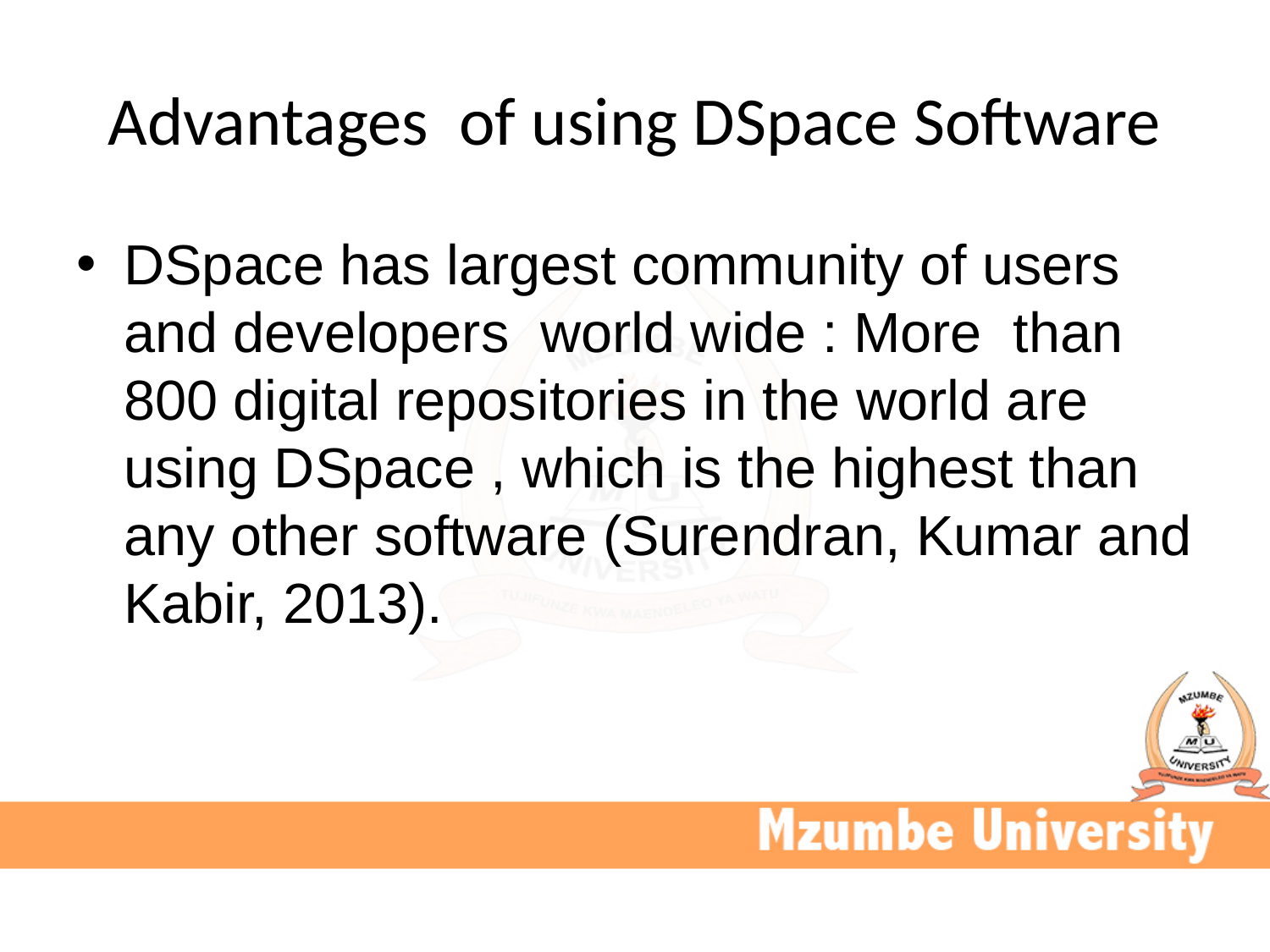

# Advantages  of using DSpace Software
DSpace has largest community of users and developers  world wide : More  than 800 digital repositories in the world are using DSpace , which is the highest than any other software (Surendran, Kumar and Kabir, 2013).